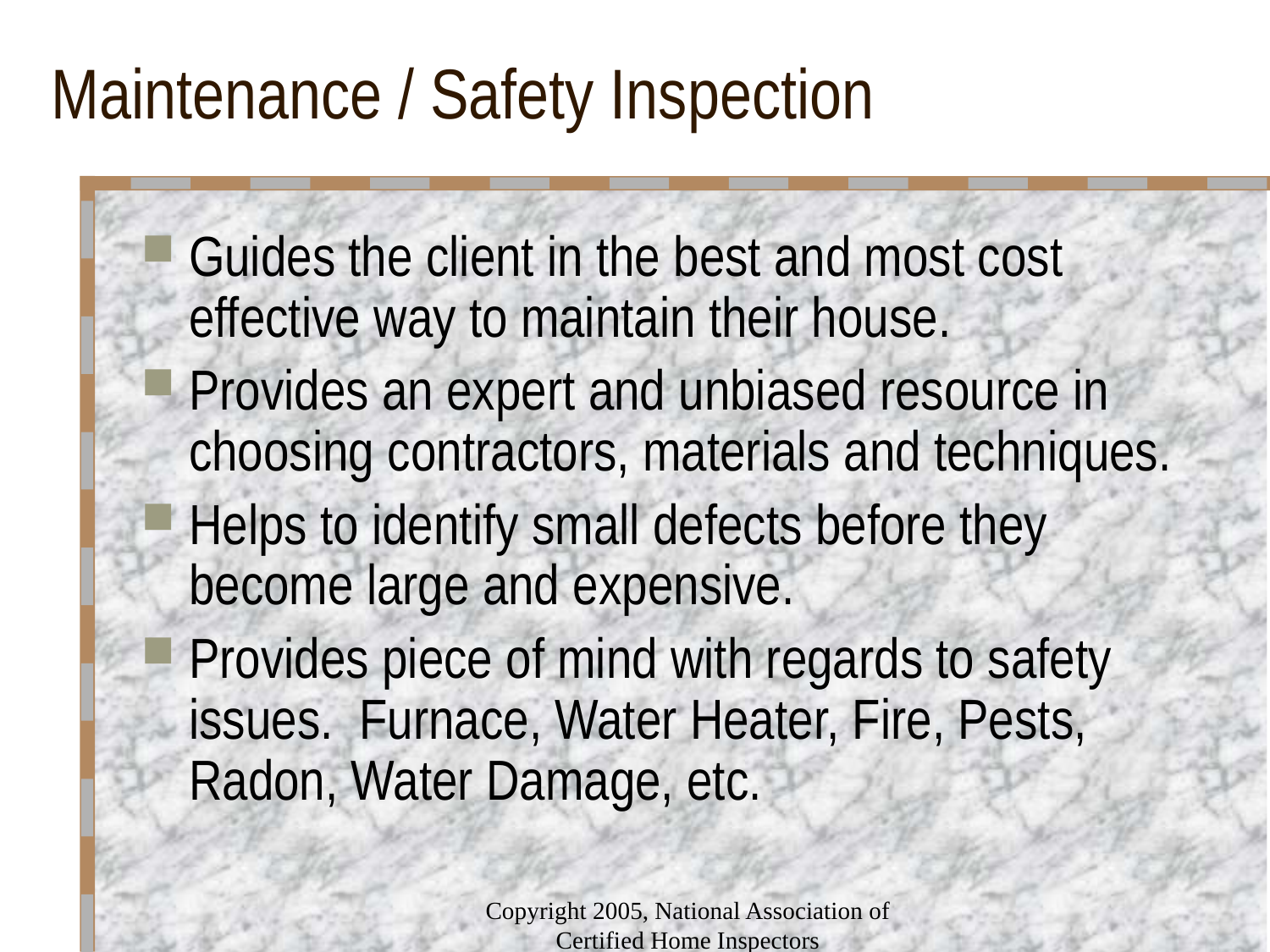

# Maintenance / Safety Inspection
Guides the client in the best and most cost effective way to maintain their house.
Provides an expert and unbiased resource in choosing contractors, materials and techniques.
Helps to identify small defects before they become large and expensive.
Provides piece of mind with regards to safety issues.  Furnace, Water Heater, Fire, Pests, Radon, Water Damage, etc.
Copyright 2005, National Association of Certified Home Inspectors
12